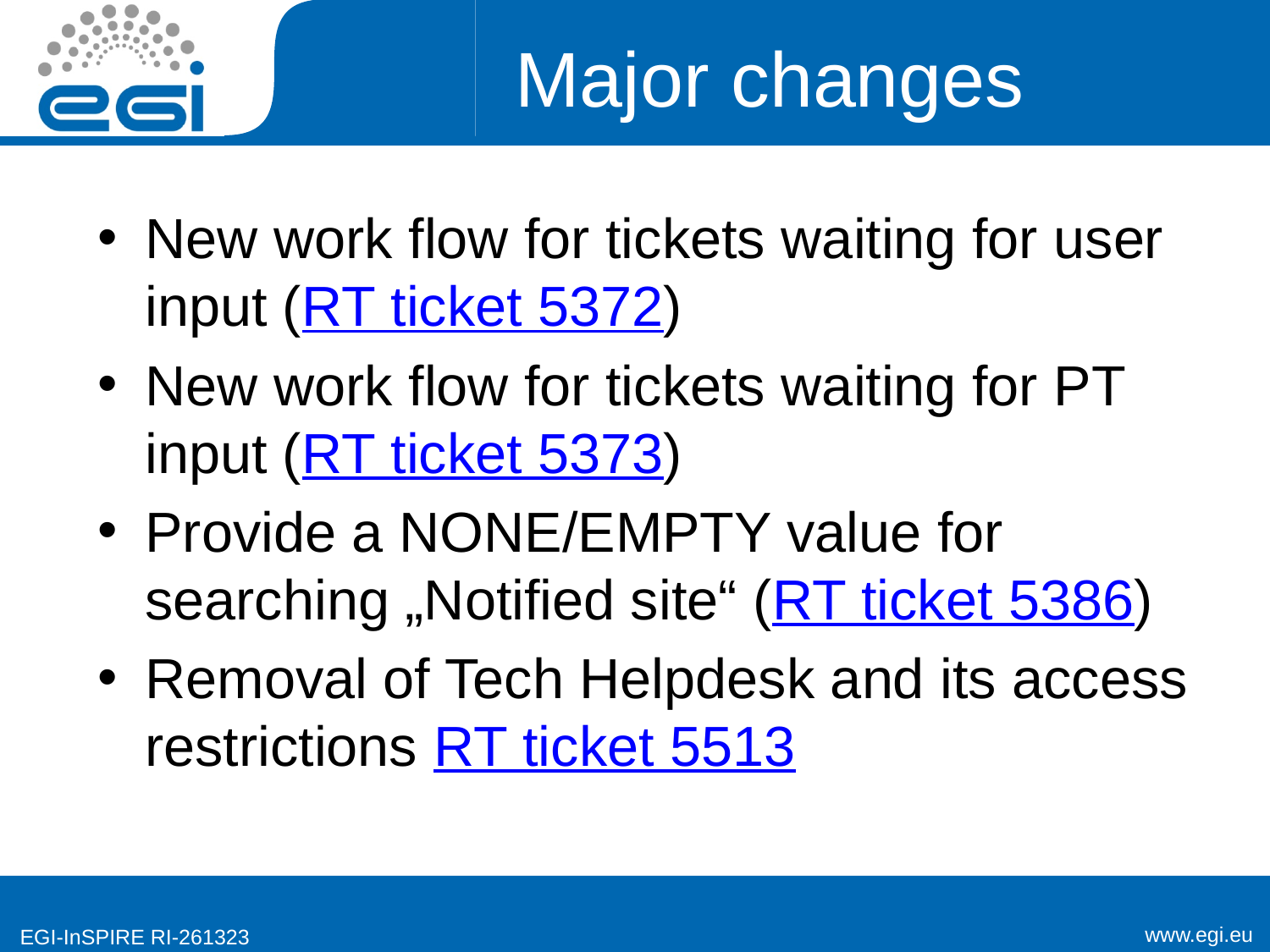

# Major changes
New work flow for tickets waiting for user input (RT ticket 5372)
New work flow for tickets waiting for PT input (RT ticket 5373)
Provide a NONE/EMPTY value for searching „Notified site“ (RT ticket 5386)
Removal of Tech Helpdesk and its access restrictions RT ticket 5513